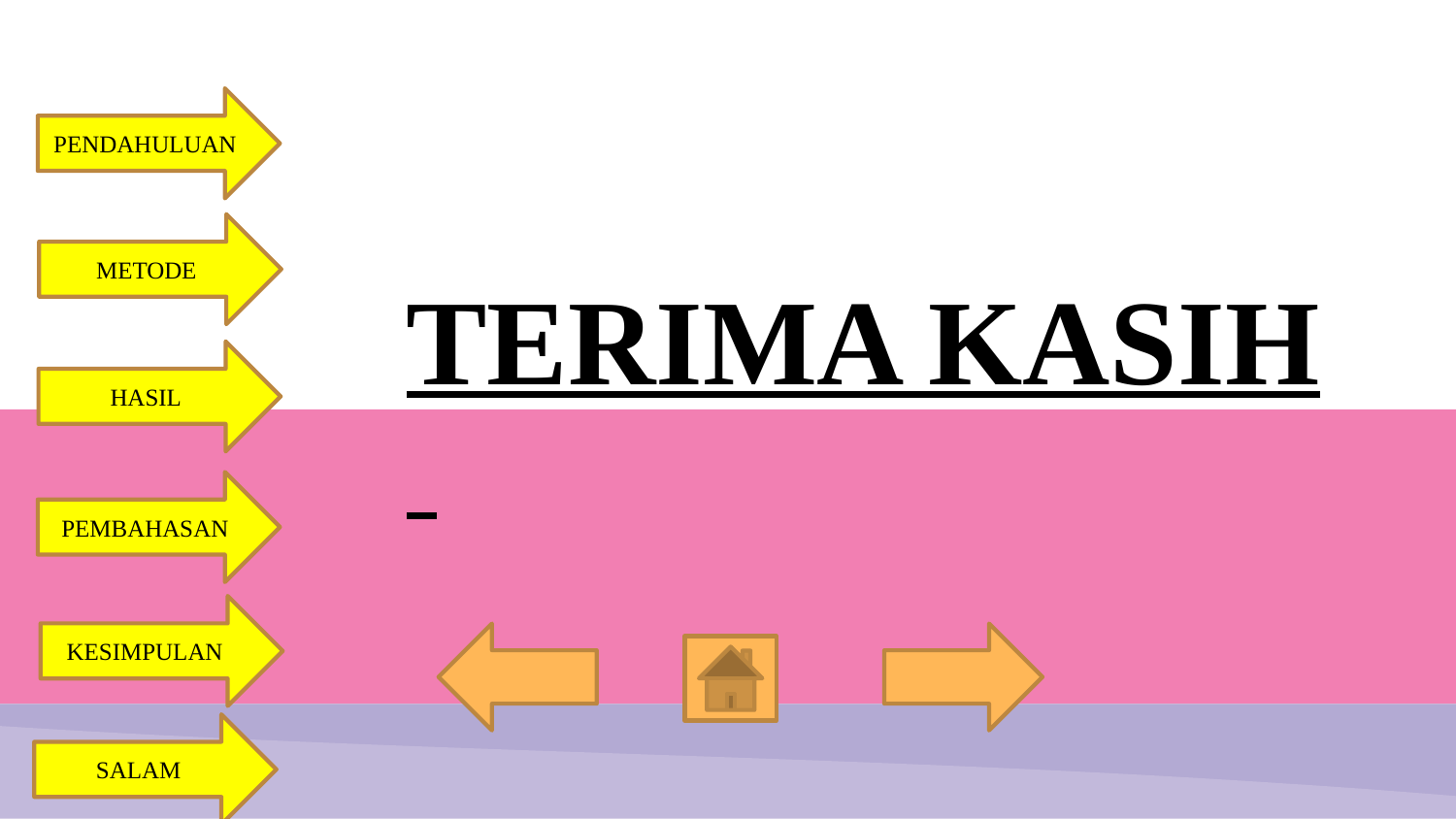

PENDAHULUAN
# TERIMA KASIH
METODE
HASIL
PEMBAHASAN
KESIMPULAN

SALAM